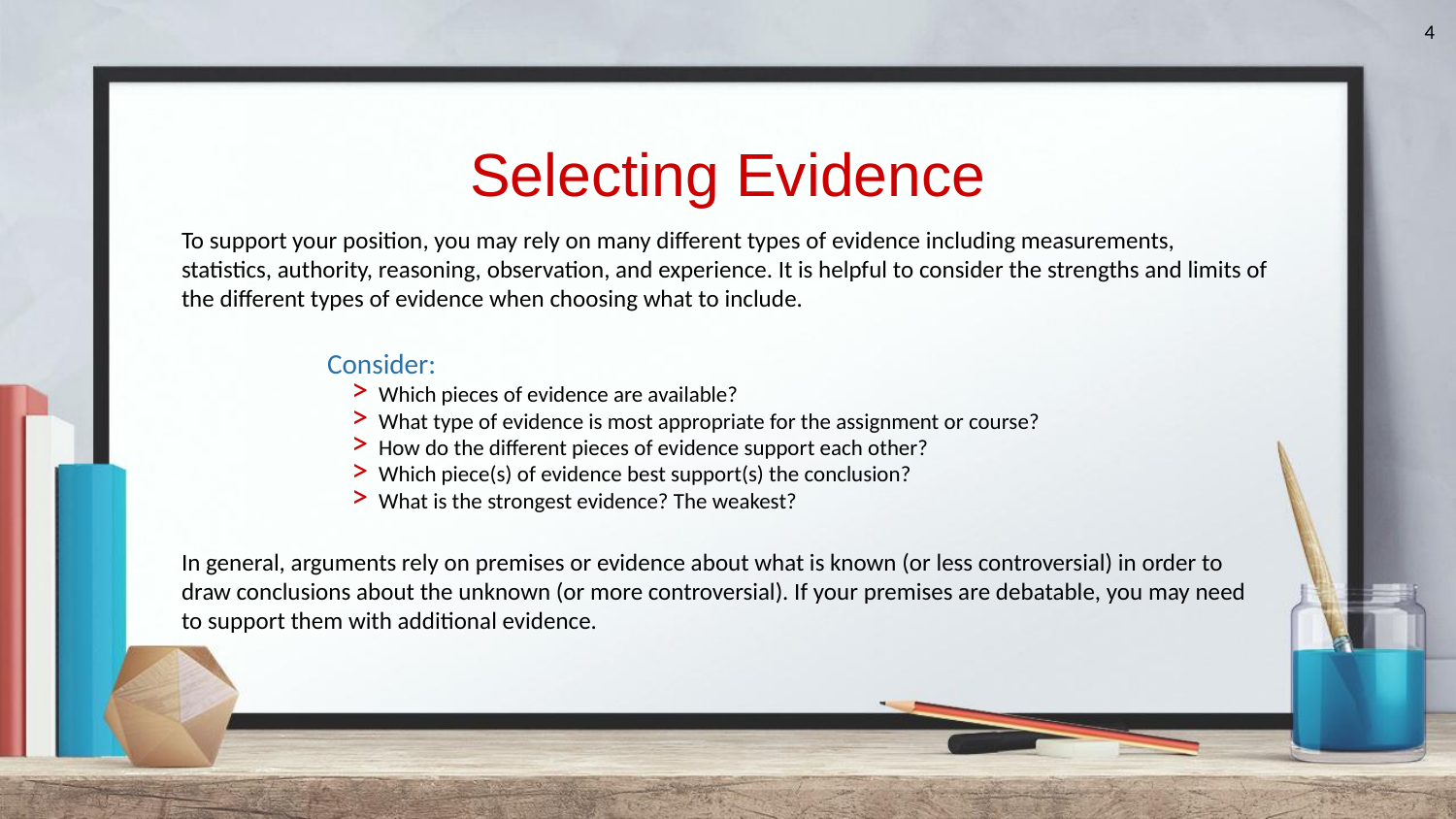

4
Selecting Evidence
To support your position, you may rely on many different types of evidence including measurements, statistics, authority, reasoning, observation, and experience. It is helpful to consider the strengths and limits of the different types of evidence when choosing what to include.

	Consider:
Which pieces of evidence are available?
What type of evidence is most appropriate for the assignment or course?
How do the different pieces of evidence support each other?
Which piece(s) of evidence best support(s) the conclusion?
What is the strongest evidence? The weakest?

In general, arguments rely on premises or evidence about what is known (or less controversial) in order to draw conclusions about the unknown (or more controversial). If your premises are debatable, you may need to support them with additional evidence.